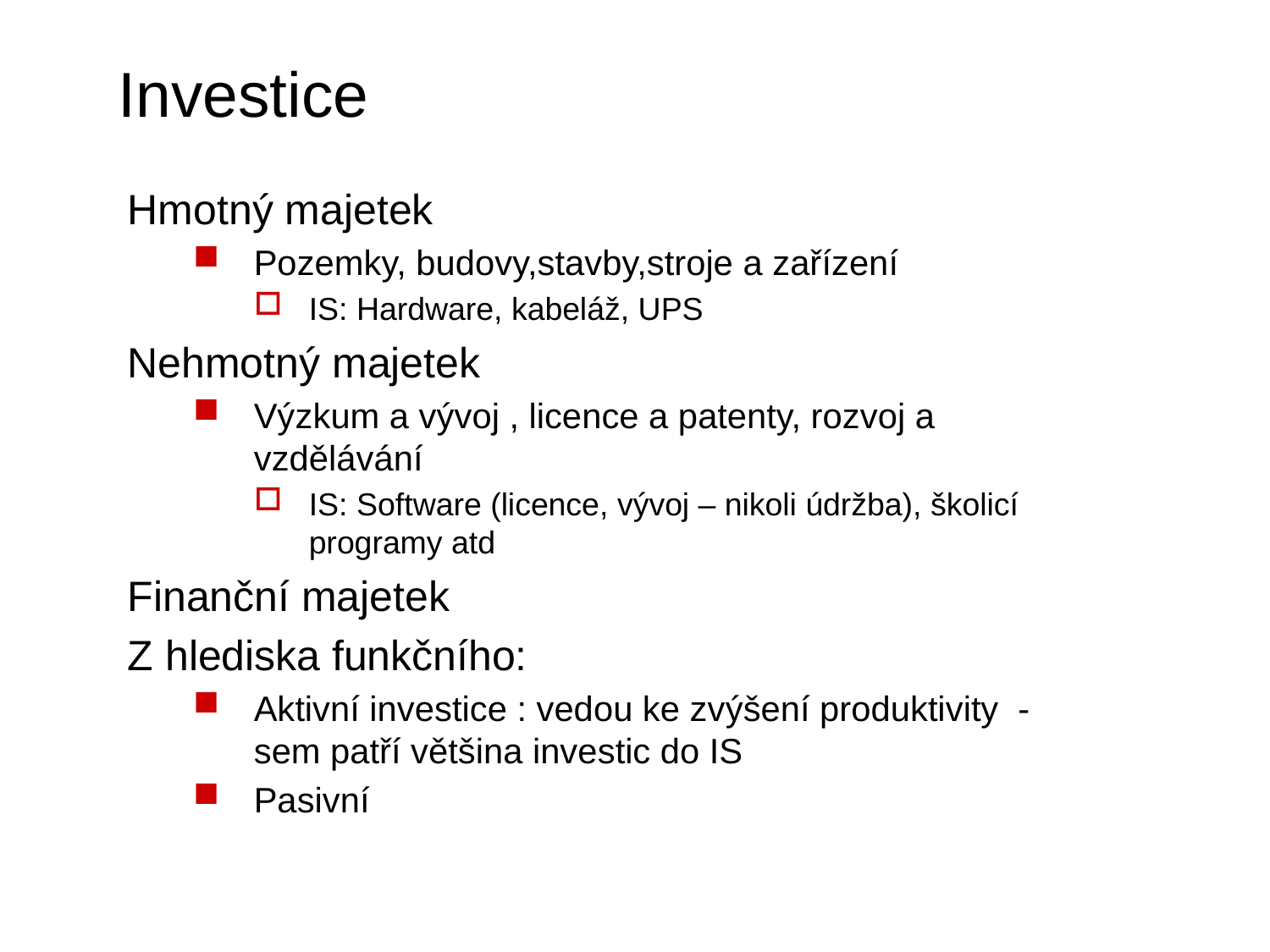

# Investice
Hmotný majetek
Pozemky, budovy,stavby,stroje a zařízení
IS: Hardware, kabeláž, UPS
Nehmotný majetek
Výzkum a vývoj , licence a patenty, rozvoj a vzdělávání
IS: Software (licence, vývoj – nikoli údržba), školicí programy atd
Finanční majetek
Z hlediska funkčního:
Aktivní investice : vedou ke zvýšení produktivity  - sem patří většina investic do IS
Pasivní